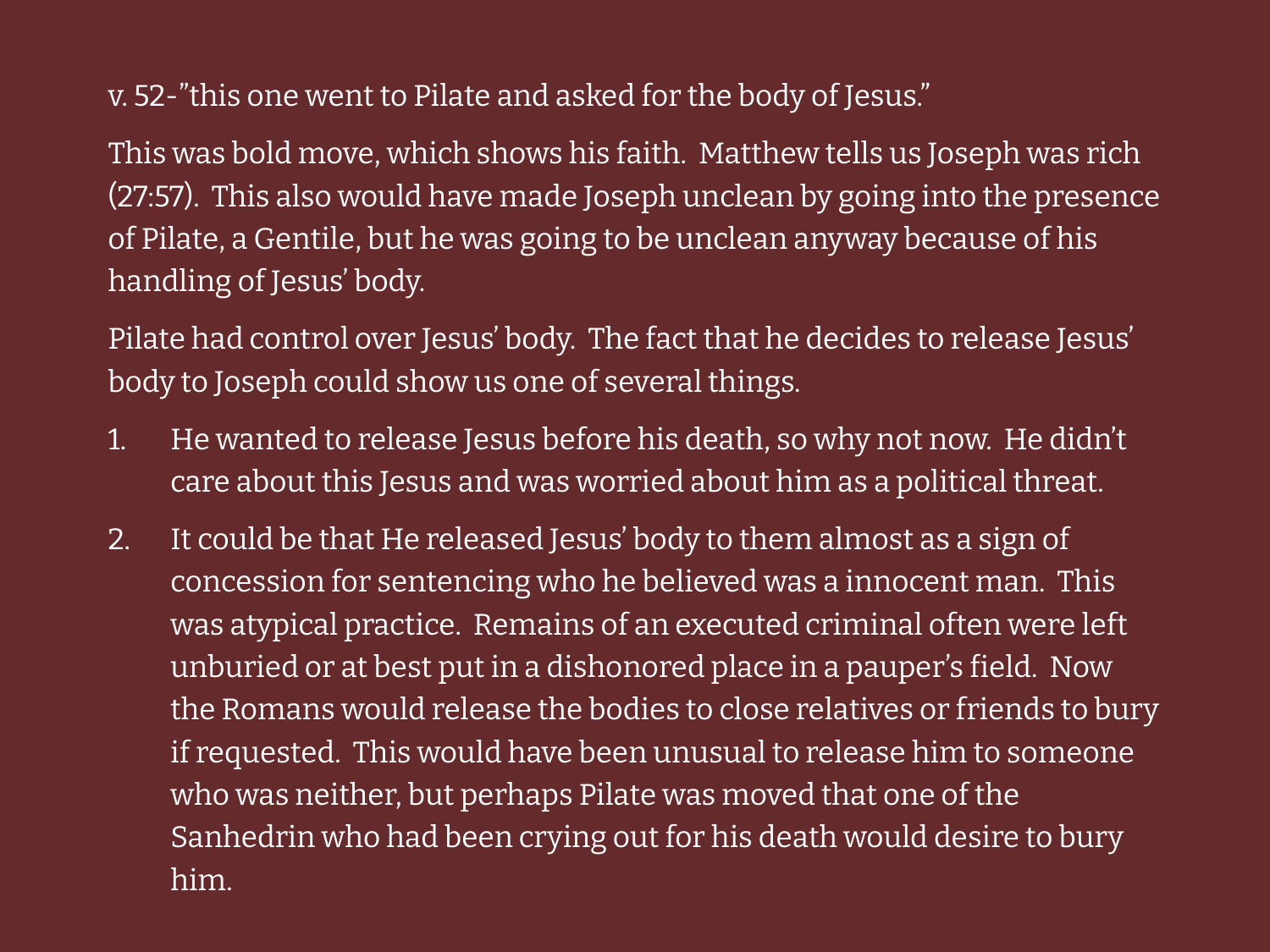

v. 52-”this one went to Pilate and asked for the body of Jesus.”
This was bold move, which shows his faith.  Matthew tells us Joseph was rich (27:57).  This also would have made Joseph unclean by going into the presence of Pilate, a Gentile, but he was going to be unclean anyway because of his handling of Jesus’ body.
Pilate had control over Jesus’ body.  The fact that he decides to release Jesus’ body to Joseph could show us one of several things.
He wanted to release Jesus before his death, so why not now.  He didn’t care about this Jesus and was worried about him as a political threat.
It could be that He released Jesus’ body to them almost as a sign of concession for sentencing who he believed was a innocent man.  This was atypical practice.  Remains of an executed criminal often were left unburied or at best put in a dishonored place in a pauper’s field.  Now the Romans would release the bodies to close relatives or friends to bury if requested.  This would have been unusual to release him to someone who was neither, but perhaps Pilate was moved that one of the Sanhedrin who had been crying out for his death would desire to bury him.